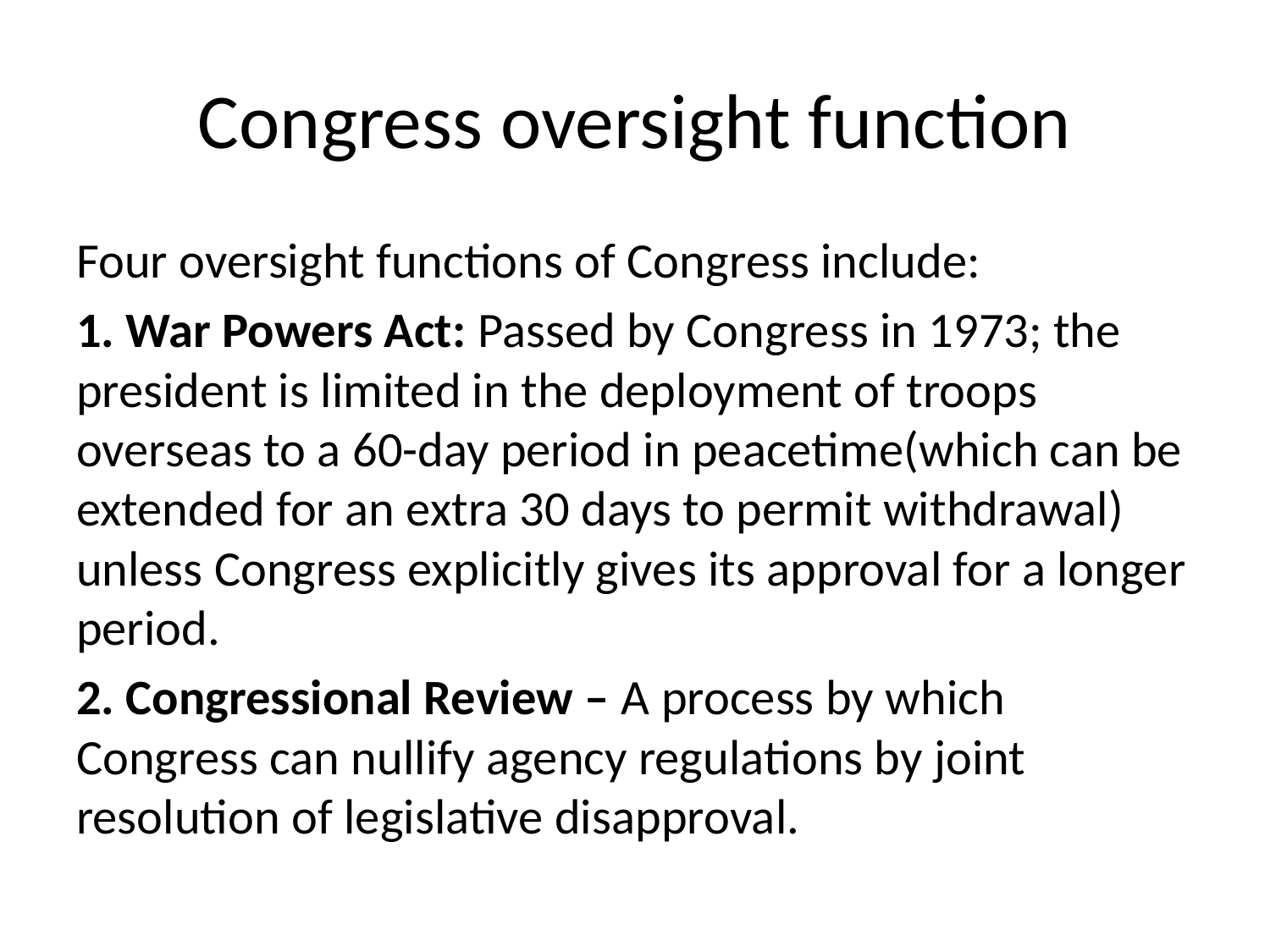

# Congress oversight function
Four oversight functions of Congress include:
1. War Powers Act: Passed by Congress in 1973; the president is limited in the deployment of troops overseas to a 60-day period in peacetime(which can be extended for an extra 30 days to permit withdrawal) unless Congress explicitly gives its approval for a longer period.
2. Congressional Review – A process by which Congress can nullify agency regulations by joint resolution of legislative disapproval.